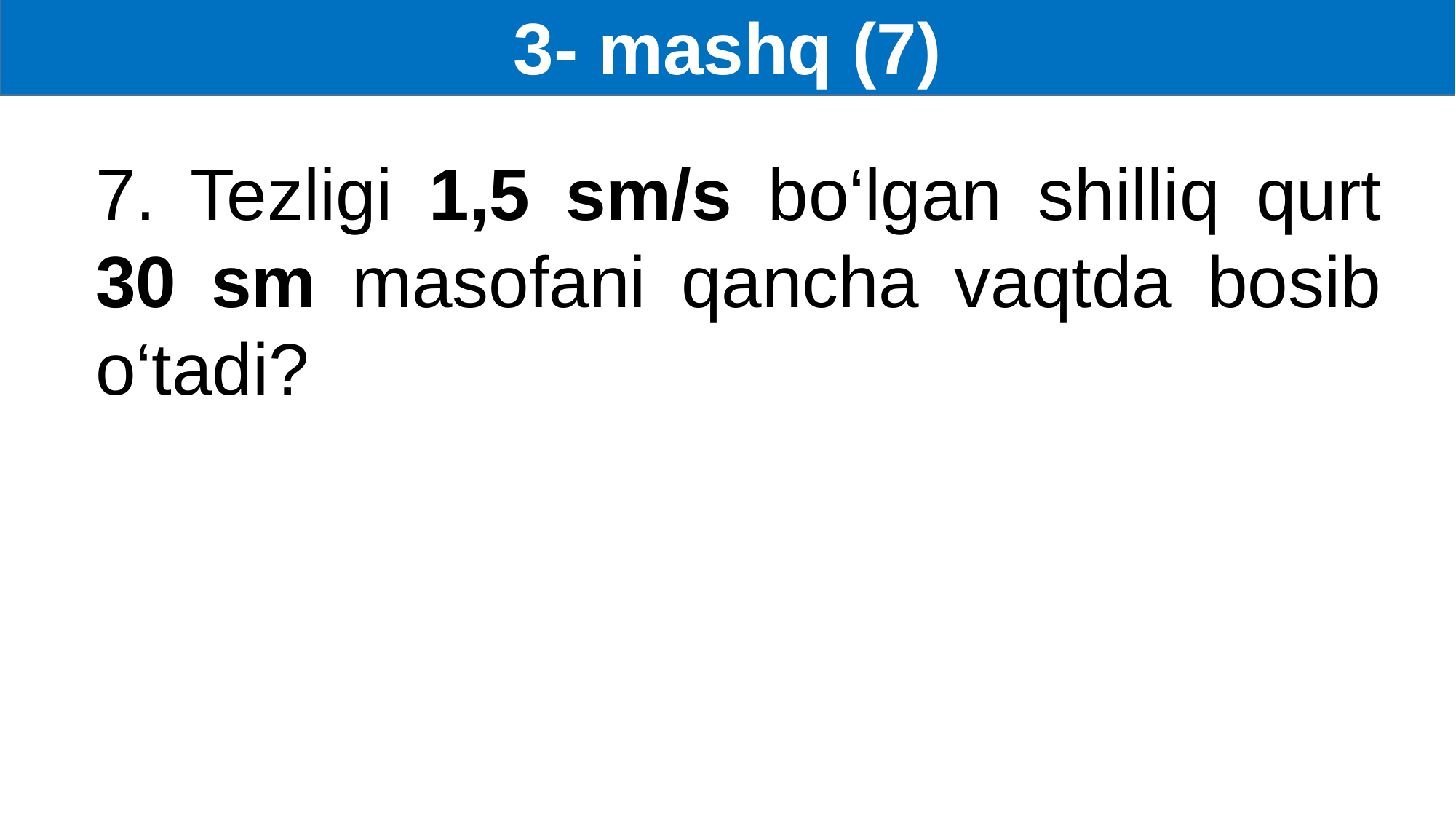

3- mashq (7)
7. Tezligi 1,5 sm/s bo‘lgan shilliq qurt 30 sm masofani qancha vaqtda bosib o‘tadi?